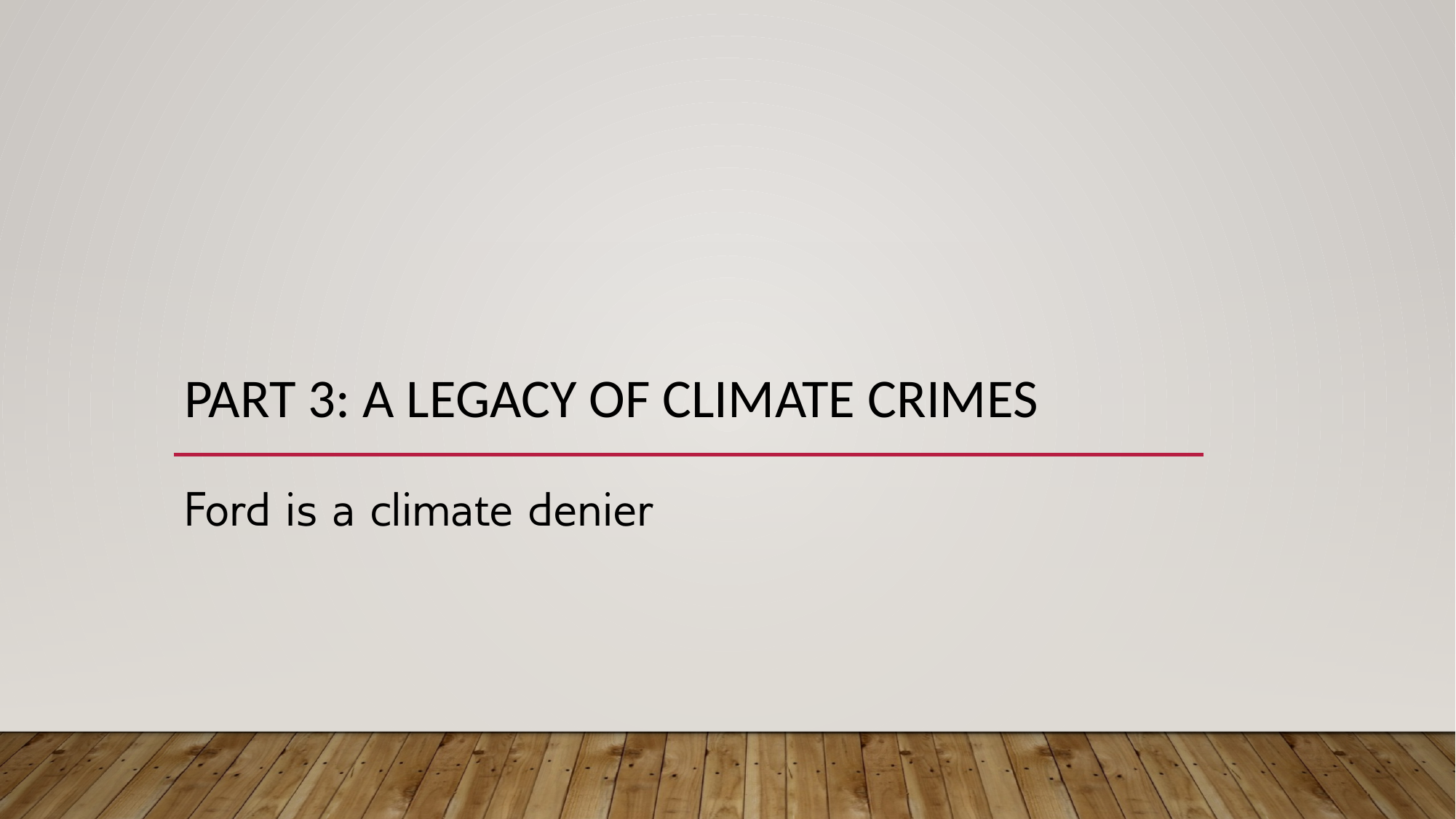

# Part 3: A legacy of climate crimes
Ford is a climate denier